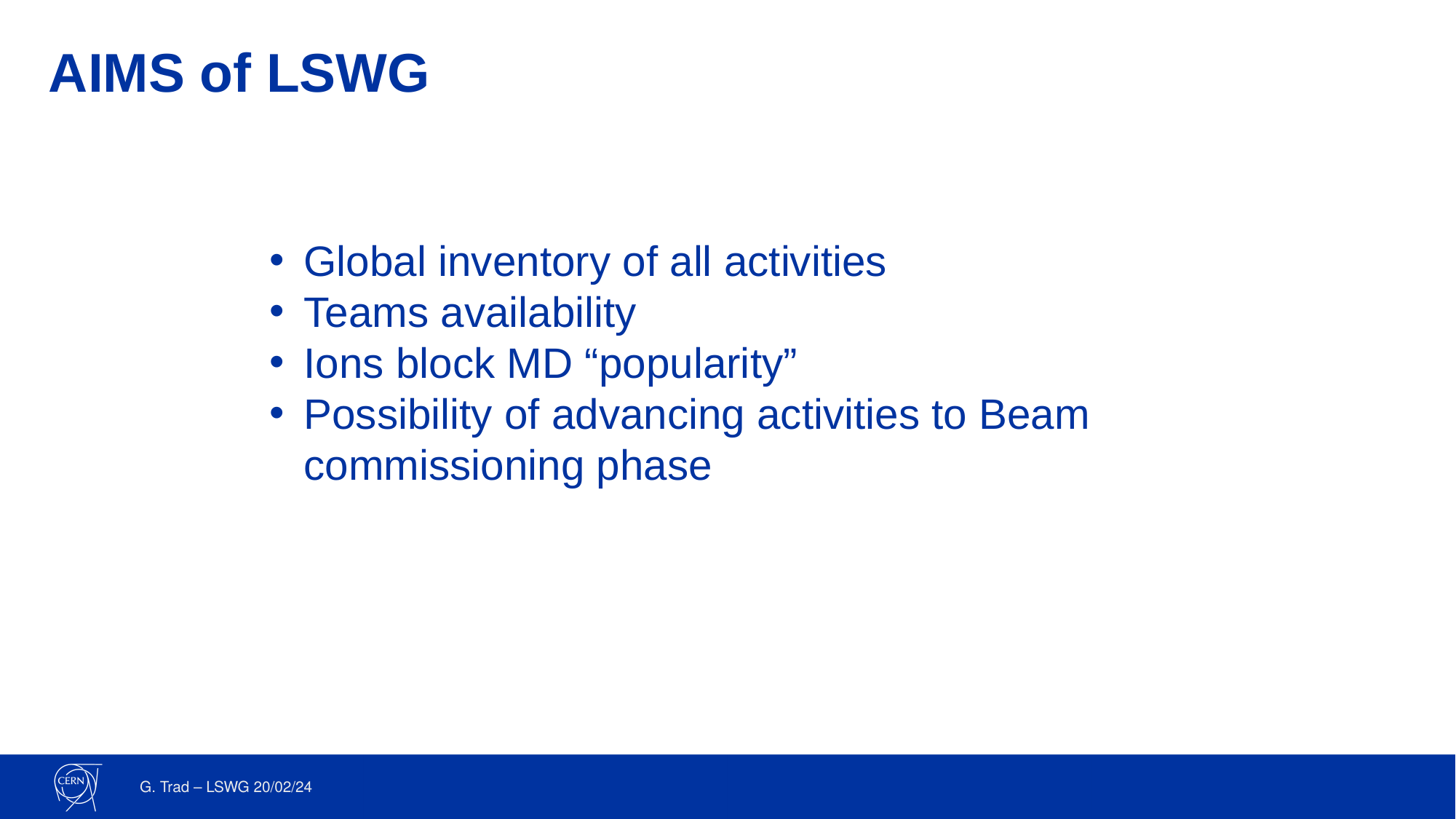

# AIMS of LSWG
Global inventory of all activities
Teams availability
Ions block MD “popularity”
Possibility of advancing activities to Beam commissioning phase